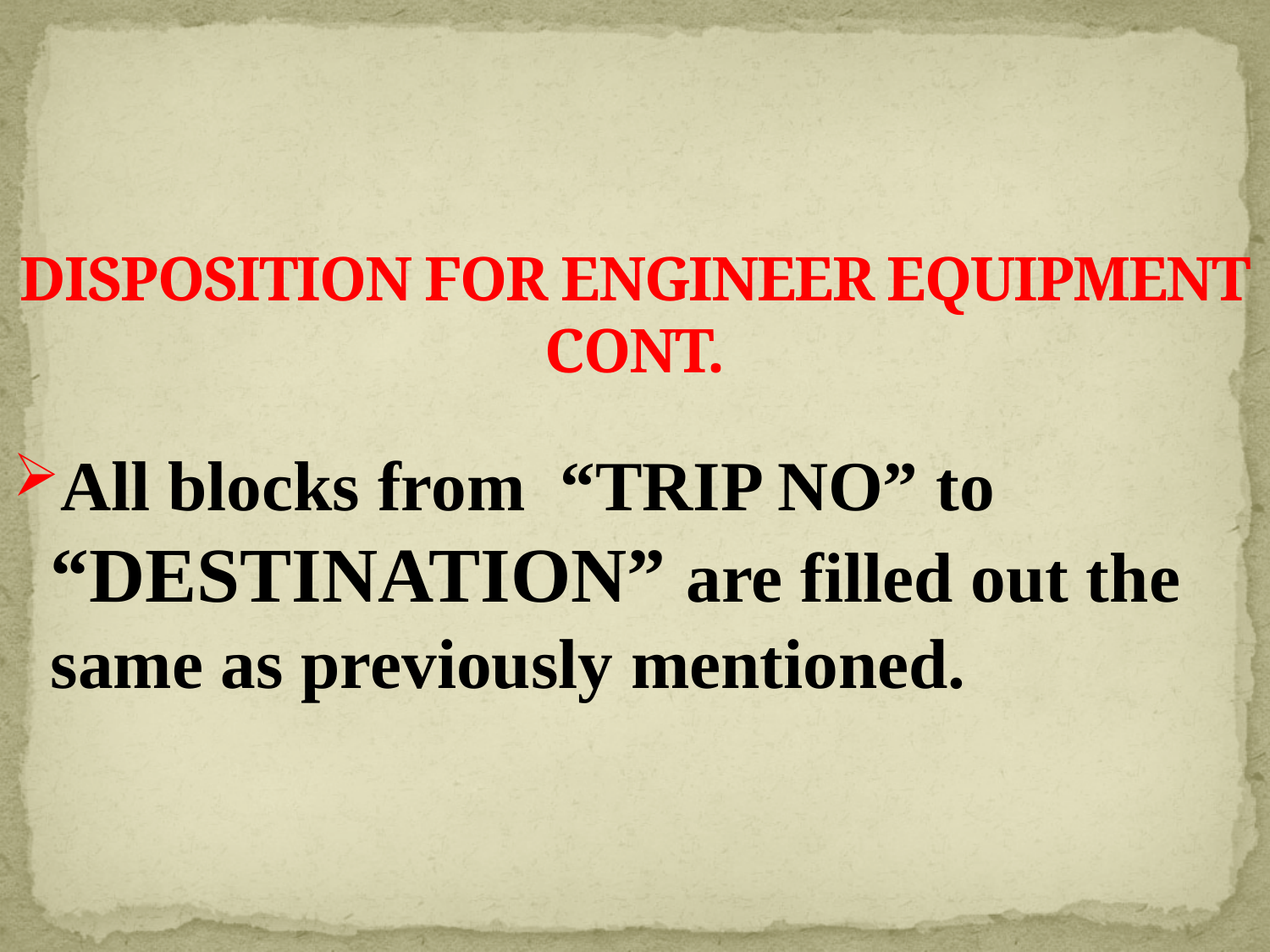

# DISPOSITION FOR ENGINEER EQUIPMENT CONT.
All blocks from  “TRIP NO” to “DESTINATION” are filled out the same as previously mentioned.